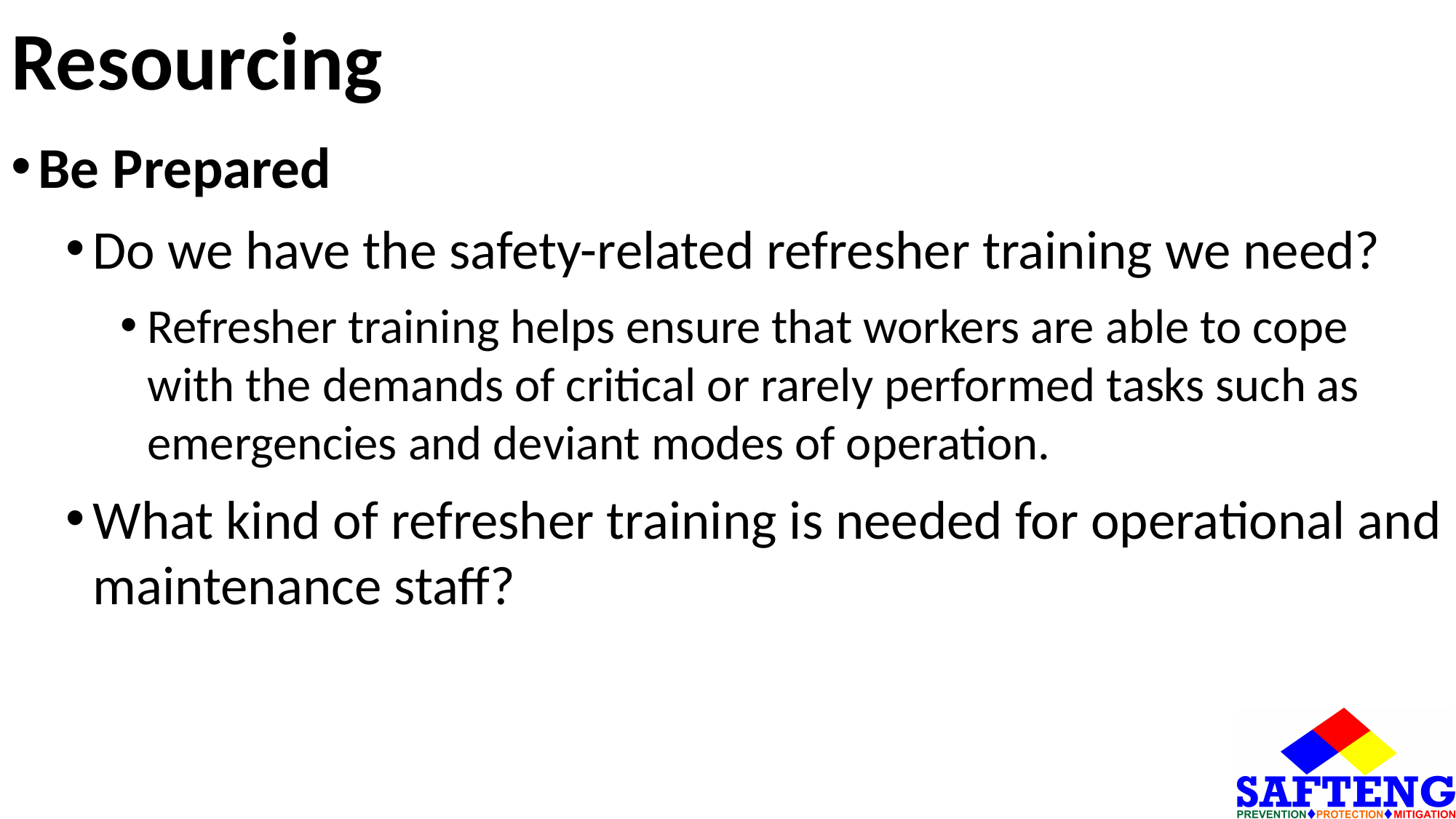

# Resourcing

Be Prepared

Do we have the safety-related refresher training we need?

Refresher training helps ensure that workers are able to cope with the demands of critical or rarely performed tasks such as emergencies and deviant modes of operation.

What kind of refresher training is needed for operational and maintenance staff?